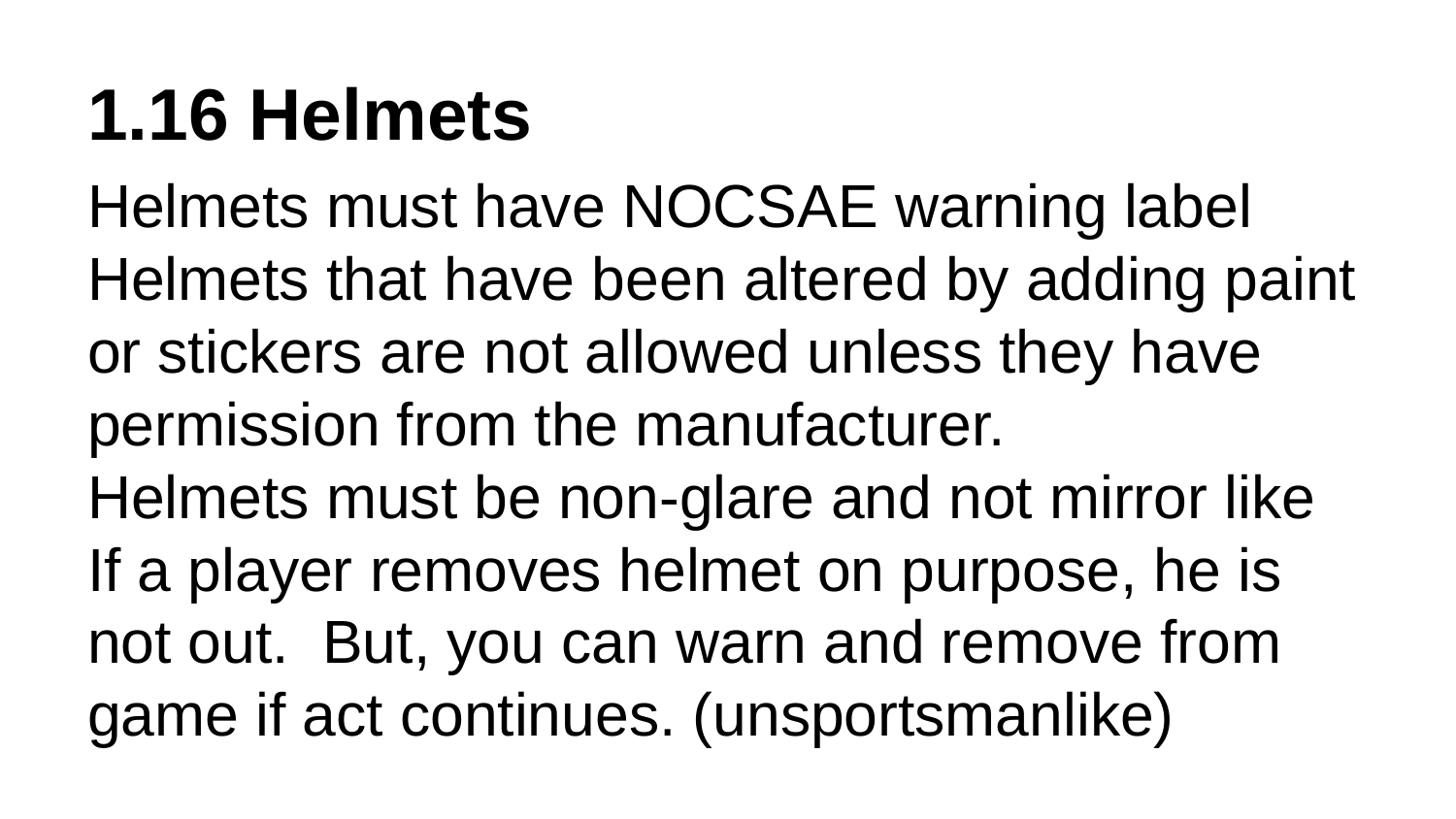

# 1.16 Helmets
Helmets must have NOCSAE warning label
Helmets that have been altered by adding paint or stickers are not allowed unless they have permission from the manufacturer.
Helmets must be non-glare and not mirror like
If a player removes helmet on purpose, he is not out.  But, you can warn and remove from game if act continues. (unsportsmanlike)